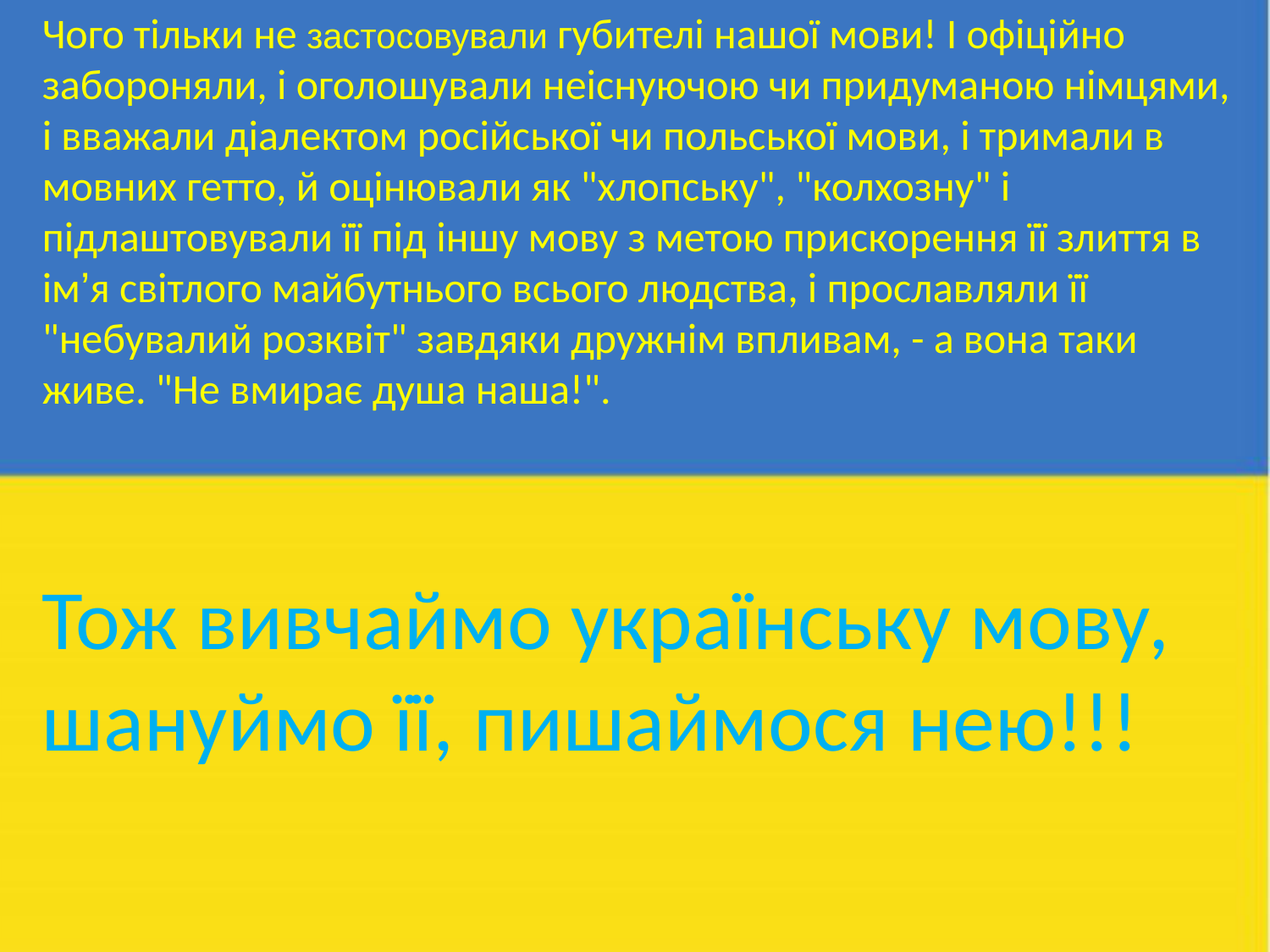

Чого тільки не застосовували губителі нашої мови! І офіційно забороняли, і оголошували неіснуючою чи придуманою німцями, і вважали діалектом російської чи польської мови, і тримали в мовних гетто, й оцінювали як "хлопську", "колхозну" і підлаштовували її під іншу мову з метою прискорення її злиття в ім’я світлого майбутнього всього людства, і прославляли її "небувалий розквіт" завдяки дружнім впливам, - а вона таки живе. "Не вмирає душа наша!".

Тож вивчаймо українську мову,   шануймо її, пишаймося нею!!!